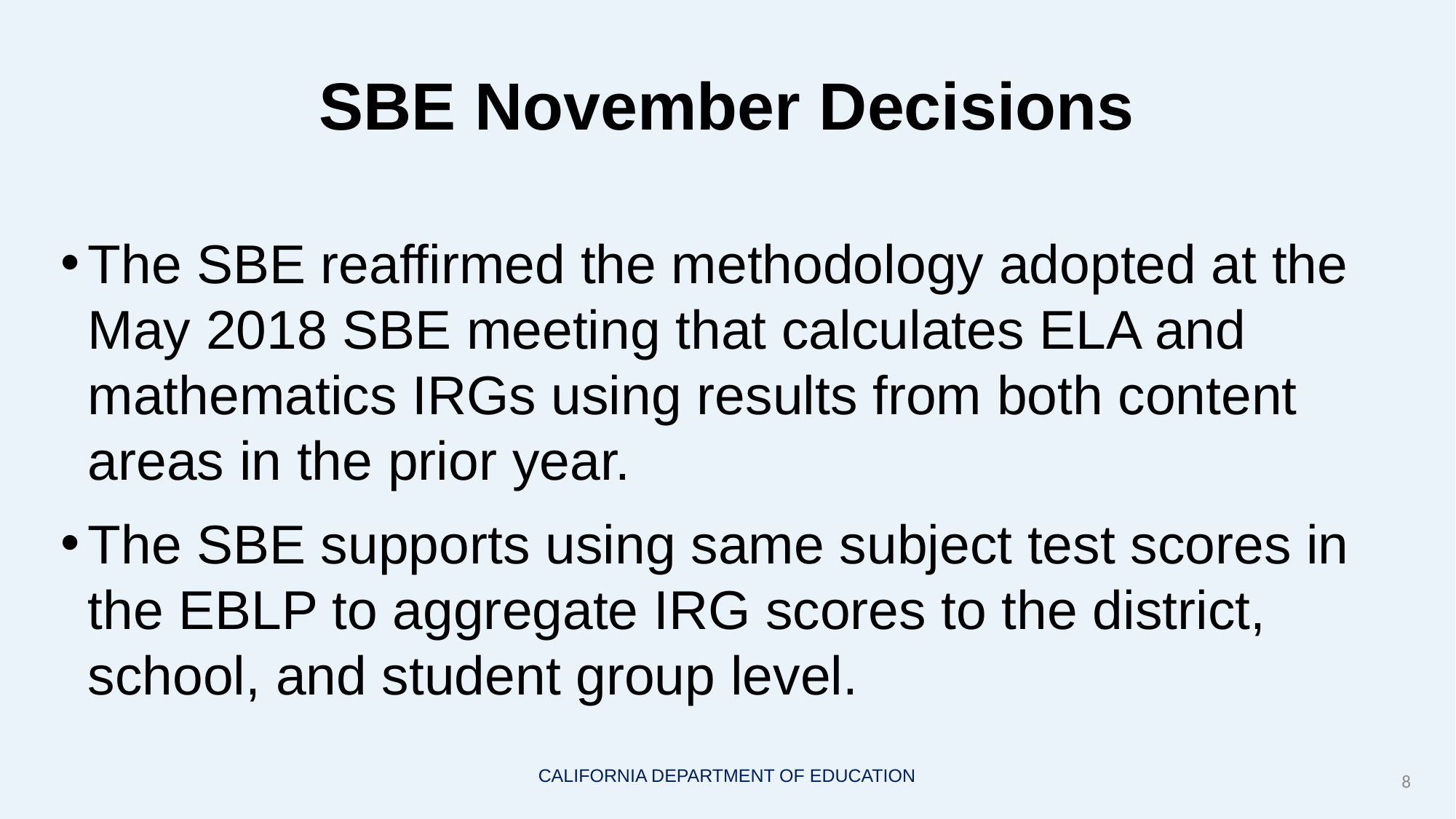

# SBE November Decisions
The SBE reaffirmed the methodology adopted at the May 2018 SBE meeting that calculates ELA and mathematics IRGs using results from both content areas in the prior year.
The SBE supports using same subject test scores in the EBLP to aggregate IRG scores to the district, school, and student group level.
8